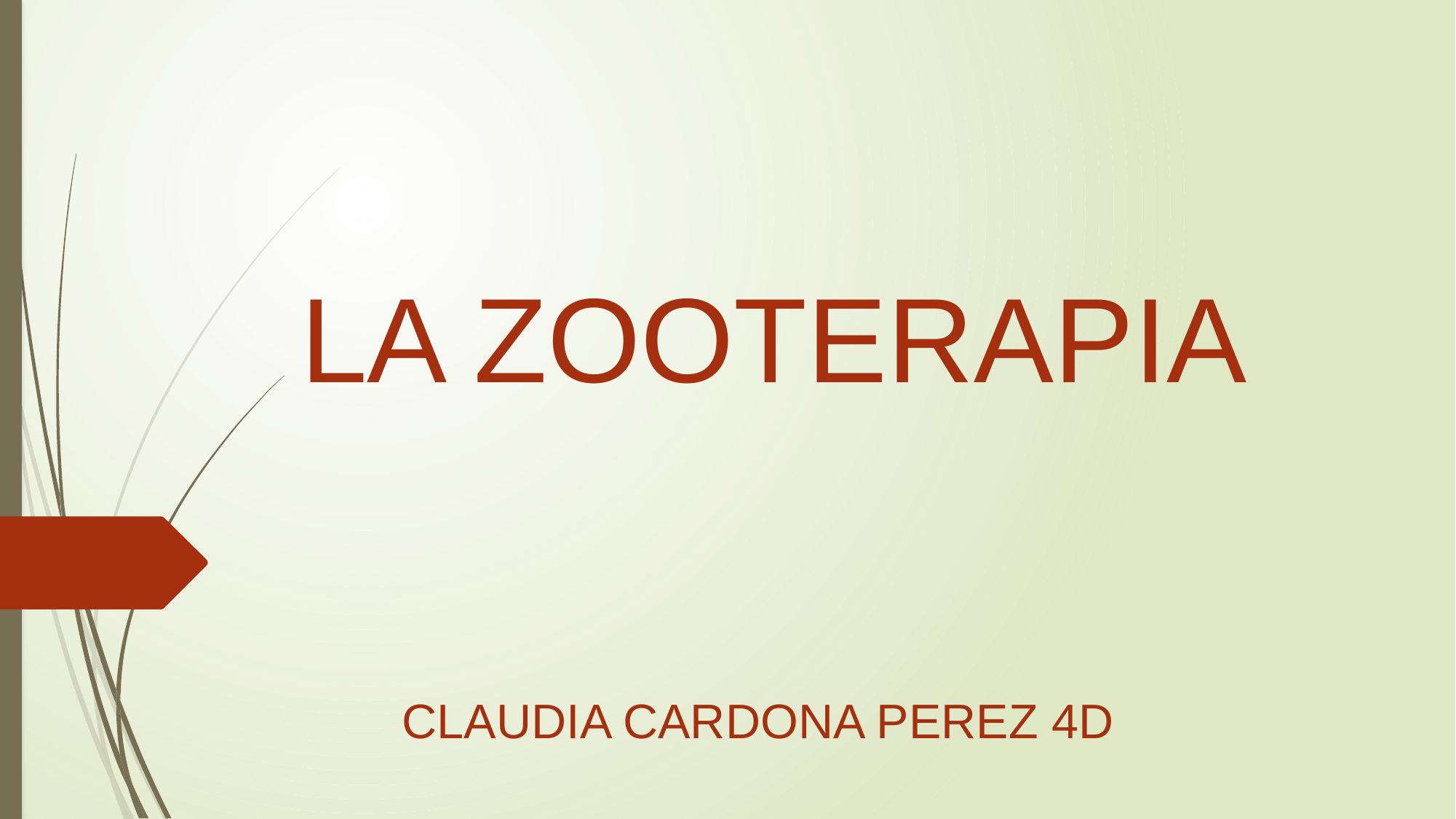

# LA ZOOTERAPIA
CLAUDIA CARDONA PEREZ 4D